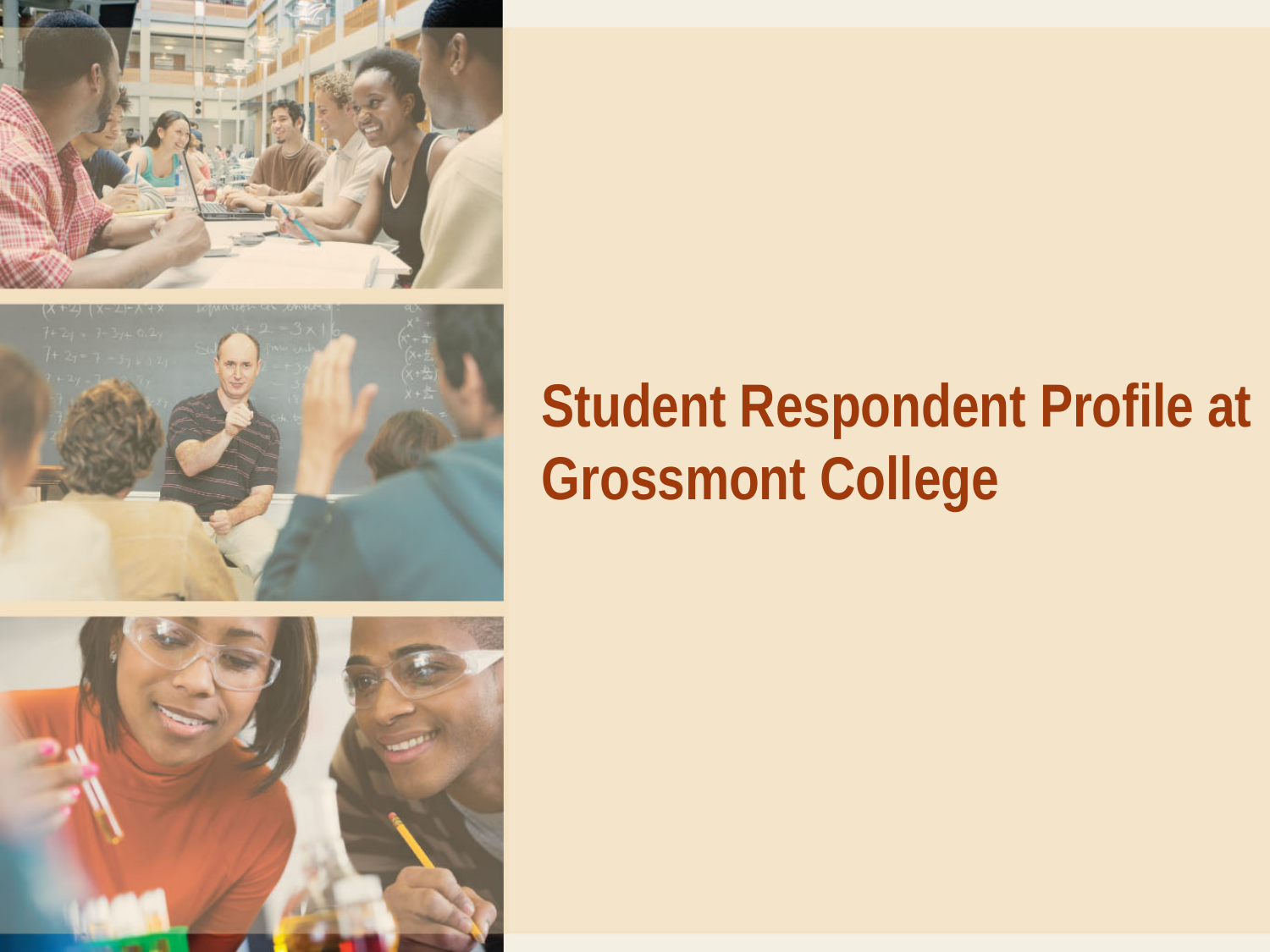

# Student Respondent Profile at Grossmont College